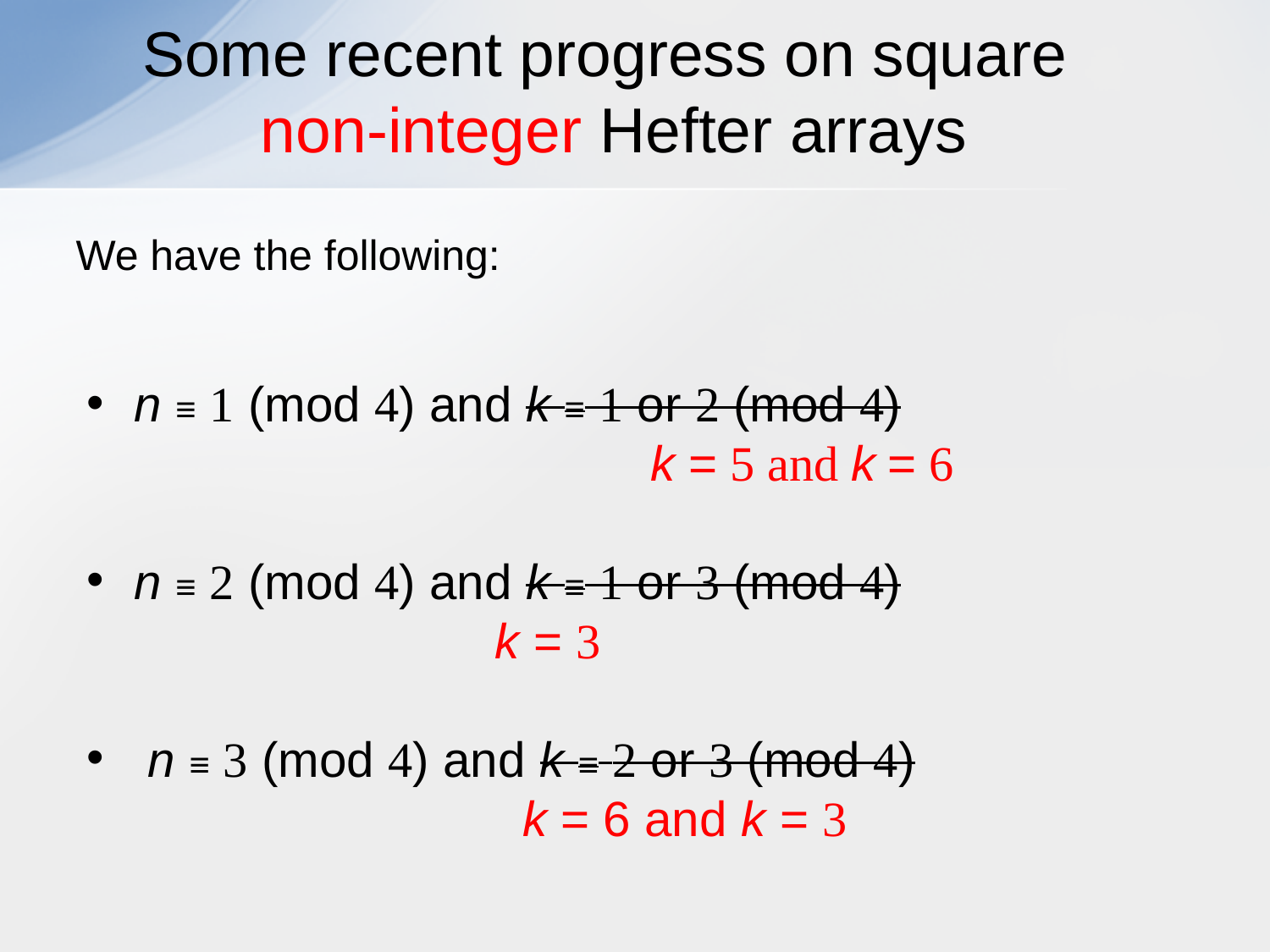

# Some recent progress on square non-integer Hefter arrays
We have the following:

n ≡ 1 (mod 4) and k ≡ 1 or 2 (mod 4)
                                         k = 5 and k = 6

n ≡ 2 (mod 4) and k ≡ 1 or 3 (mod 4)
			  k = 3

 n ≡ 3 (mod 4) and k ≡ 2 or 3 (mod 4)
			    k = 6 and k = 3